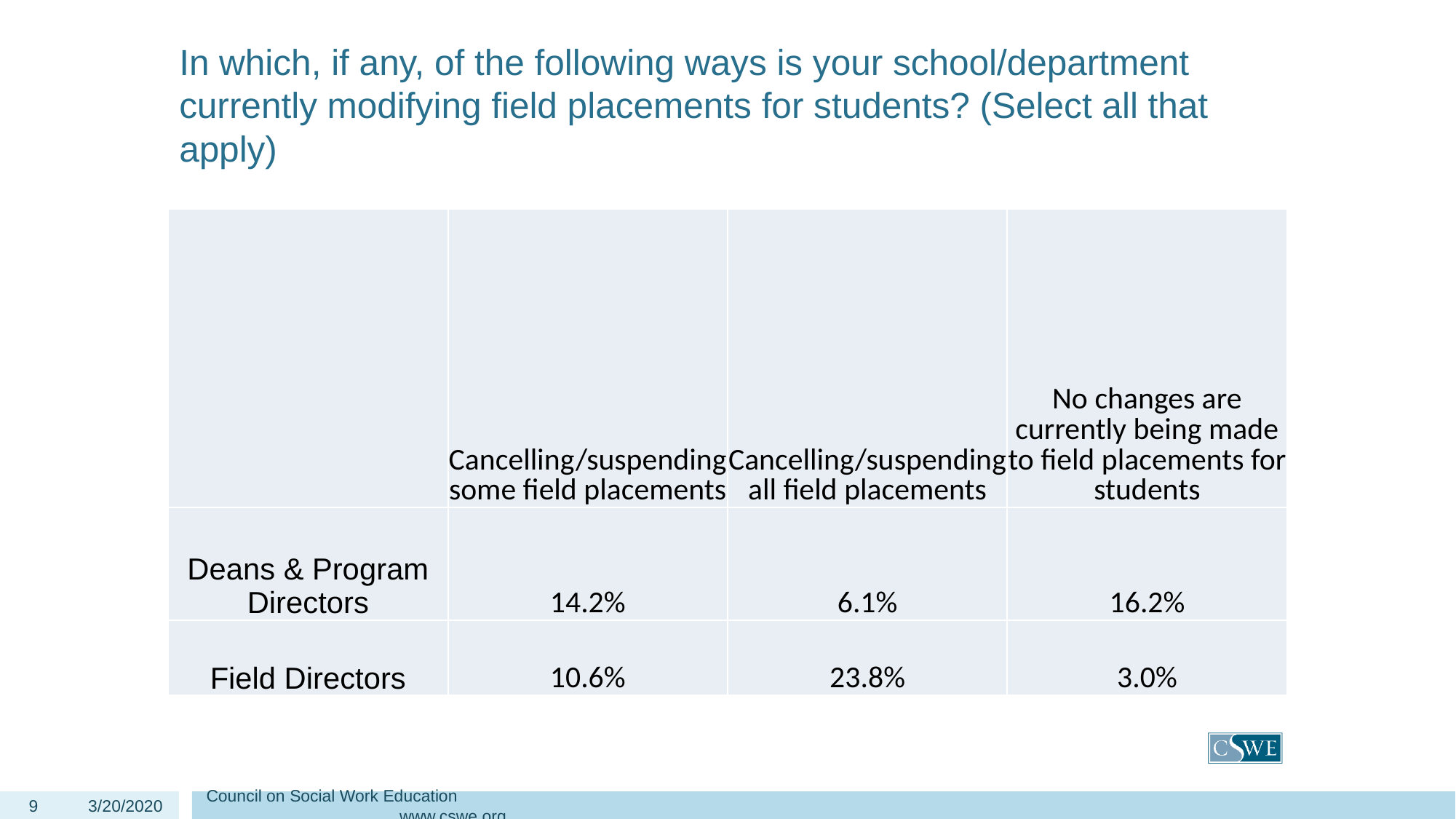

# In which, if any, of the following ways is your school/department currently modifying field placements for students? (Select all that apply)
|  | Cancelling/suspending some field placements | Cancelling/suspending all field placements | No changes are currently being made to field placements for students |
| --- | --- | --- | --- |
| Deans & Program Directors | 14.2% | 6.1% | 16.2% |
| Field Directors | 10.6% | 23.8% | 3.0% |
9
3/20/2020
Council on Social Work Education                                                                                                                                                                                                                       www.cswe.org